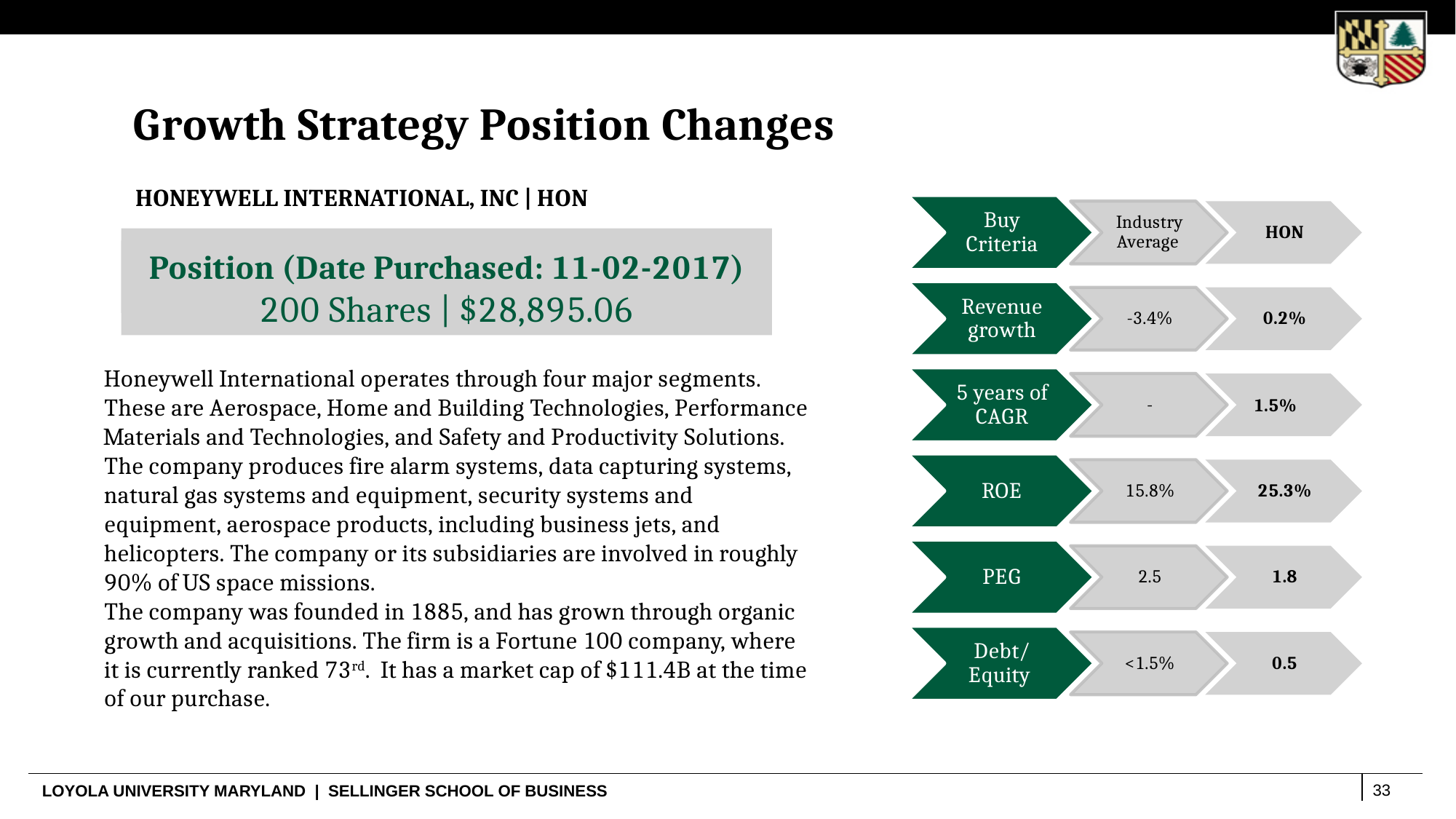

Growth Strategy Position Changes
HONEYWELL INTERNATIONAL, INC | HON

Buy Criteria

Industry Average

HON

Revenue growth

-3.4%

0.2%

5 years of CAGR

-

1.5%

ROE

15.8%

25.3%

PEG

2.5

1.8

Debt/ Equity

<1.5%

0.5
Position
123 Shares | $19,190.46
Position (Date Purchased: 11-02-2017)
200 Shares | $28,895.06
Honeywell International operates through four major segments. These are Aerospace, Home and Building Technologies, Performance Materials and Technologies, and Safety and Productivity Solutions.  The company produces fire alarm systems, data capturing systems, natural gas systems and equipment, security systems and equipment, aerospace products, including business jets, and helicopters. The company or its subsidiaries are involved in roughly 90% of US space missions.
The company was founded in 1885, and has grown through organic growth and acquisitions. The firm is a Fortune 100 company, where it is currently ranked 73rd.  It has a market cap of $111.4B at the time of our purchase.

33